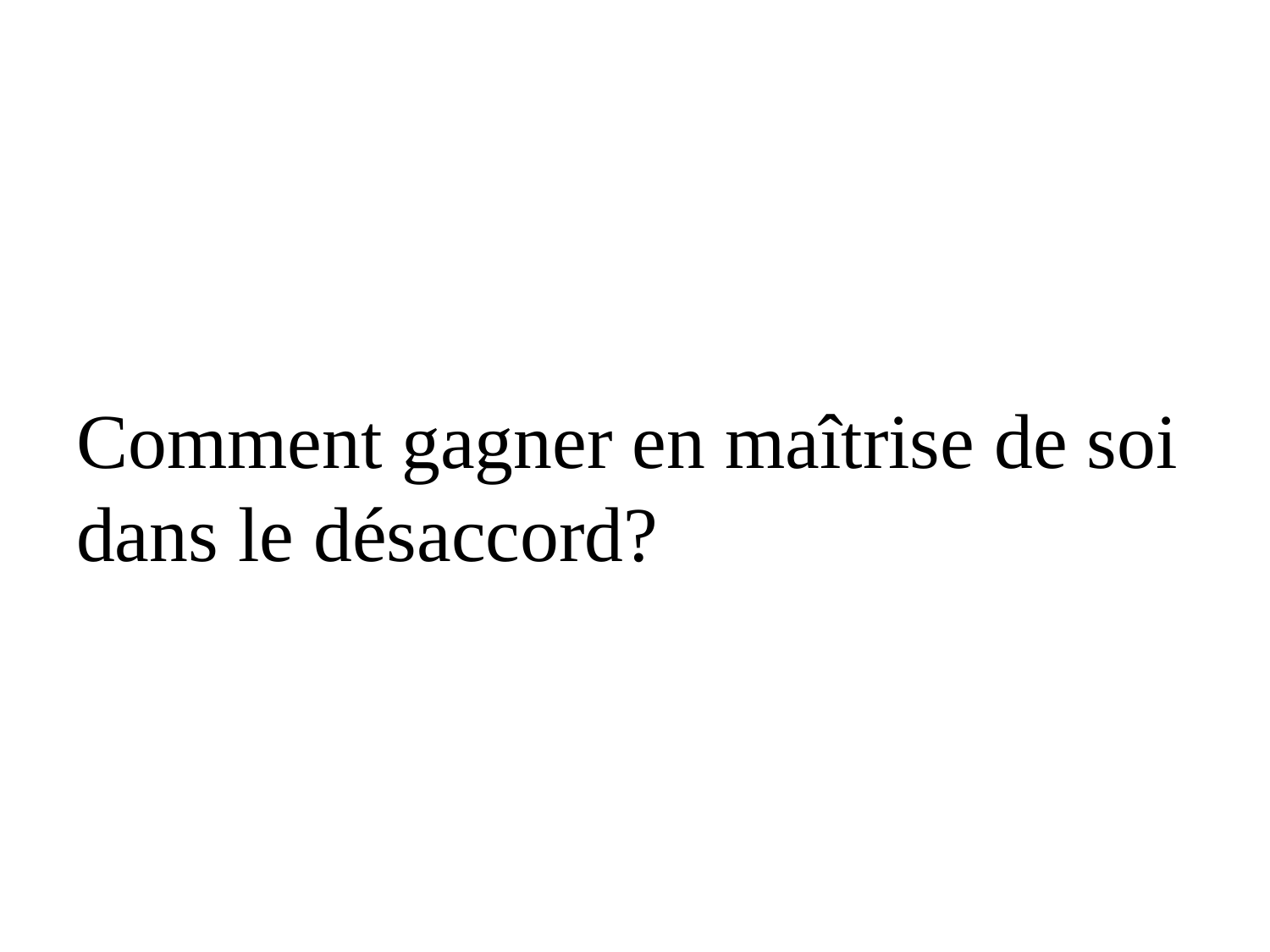

#

Comment gagner en maîtrise de soi dans le désaccord?